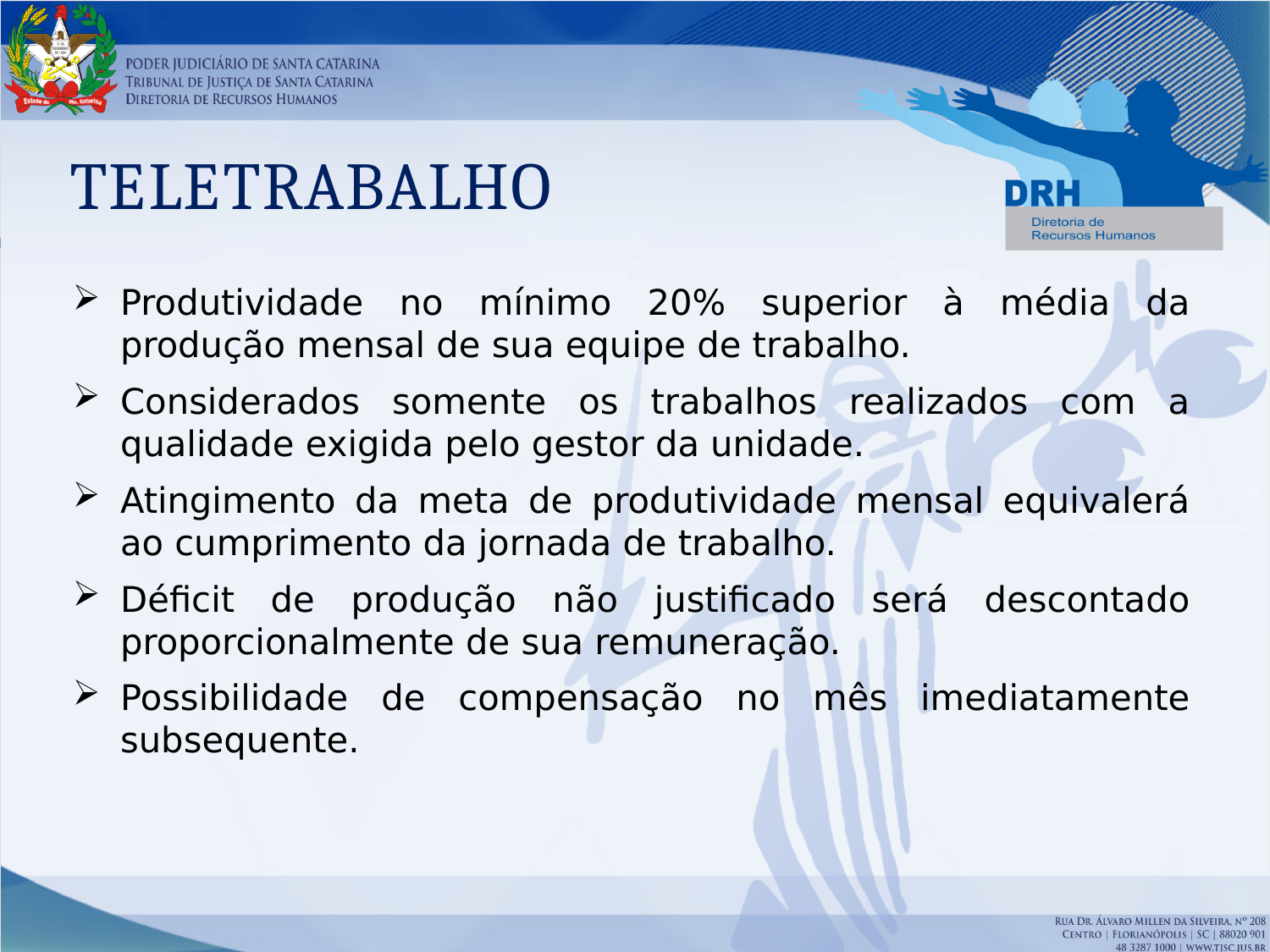

# TELETRABALHO

Produtividade no mínimo 20% superior à média da produção mensal de sua equipe de trabalho.
Considerados somente os trabalhos realizados com a qualidade exigida pelo gestor da unidade.
Atingimento da meta de produtividade mensal equivalerá ao cumprimento da jornada de trabalho.
Déficit de produção não justificado será descontado proporcionalmente de sua remuneração.
Possibilidade de compensação no mês imediatamente subsequente.